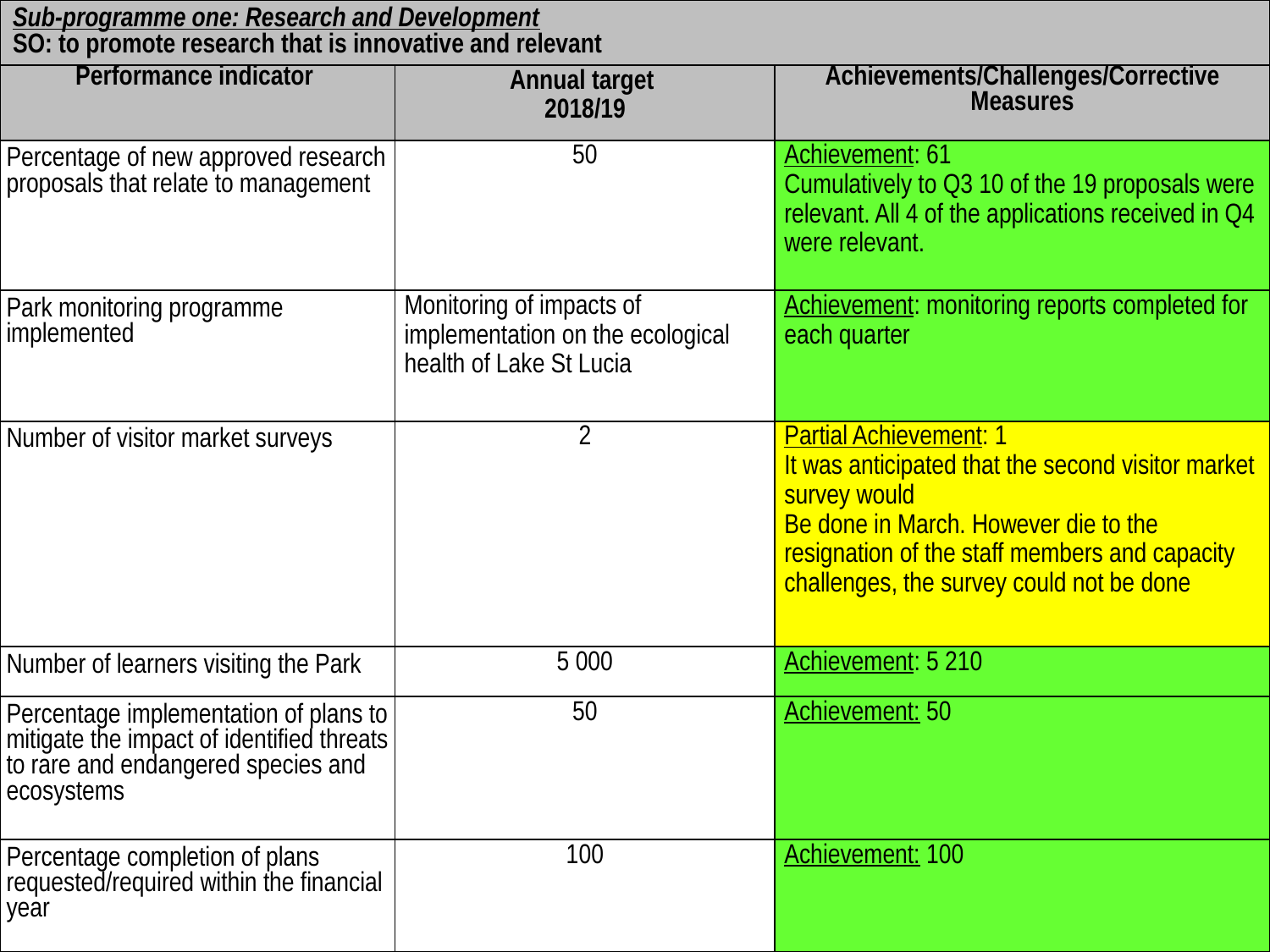

| Sub-programme one: Research and Development SO: to promote research that is innovative and relevant |  |  |
| --- | --- | --- |
| Performance indicator | Annual target 2018/19 | Achievements/Challenges/Corrective Measures |
| Percentage of new approved research proposals that relate to management | 50 | Achievement: 61 Cumulatively to Q3 10 of the 19 proposals were relevant. All 4 of the applications received in Q4 were relevant. |
| Park monitoring programme implemented | Monitoring of impacts of implementation on the ecological health of Lake St Lucia | Achievement: monitoring reports completed for each quarter |
| Number of visitor market surveys | 2 | Partial Achievement: 1 It was anticipated that the second visitor market survey would Be done in March. However die to the resignation of the staff members and capacity challenges, the survey could not be done |
| Number of learners visiting the Park | 5 000 | Achievement: 5 210 |
| Percentage implementation of plans to mitigate the impact of identified threats to rare and endangered species and ecosystems | 50 | Achievement: 50 |
| Percentage completion of plans requested/required within the financial year | 100 | Achievement: 100 |